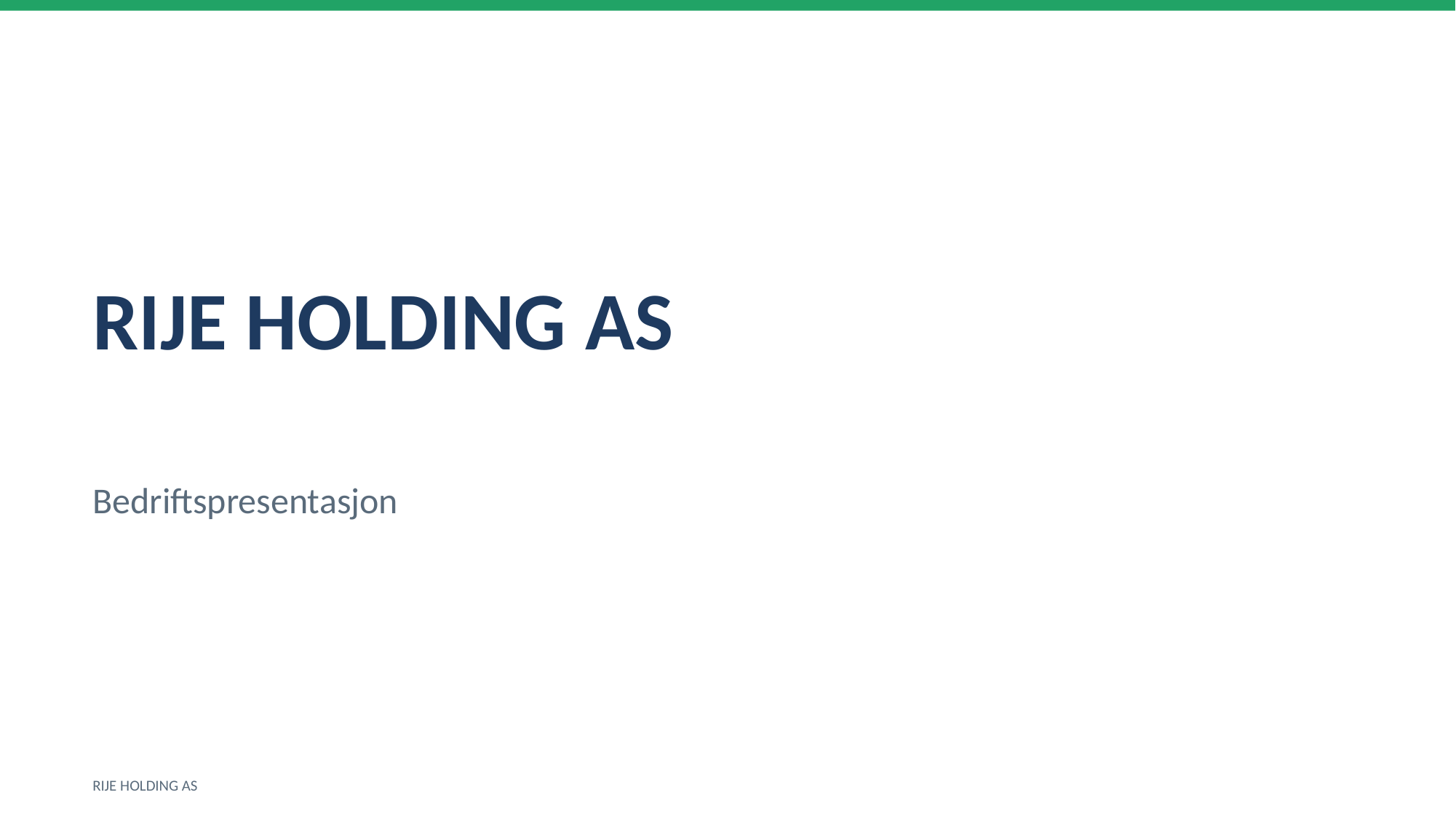

RIJE HOLDING AS
Bedriftspresentasjon
RIJE HOLDING AS